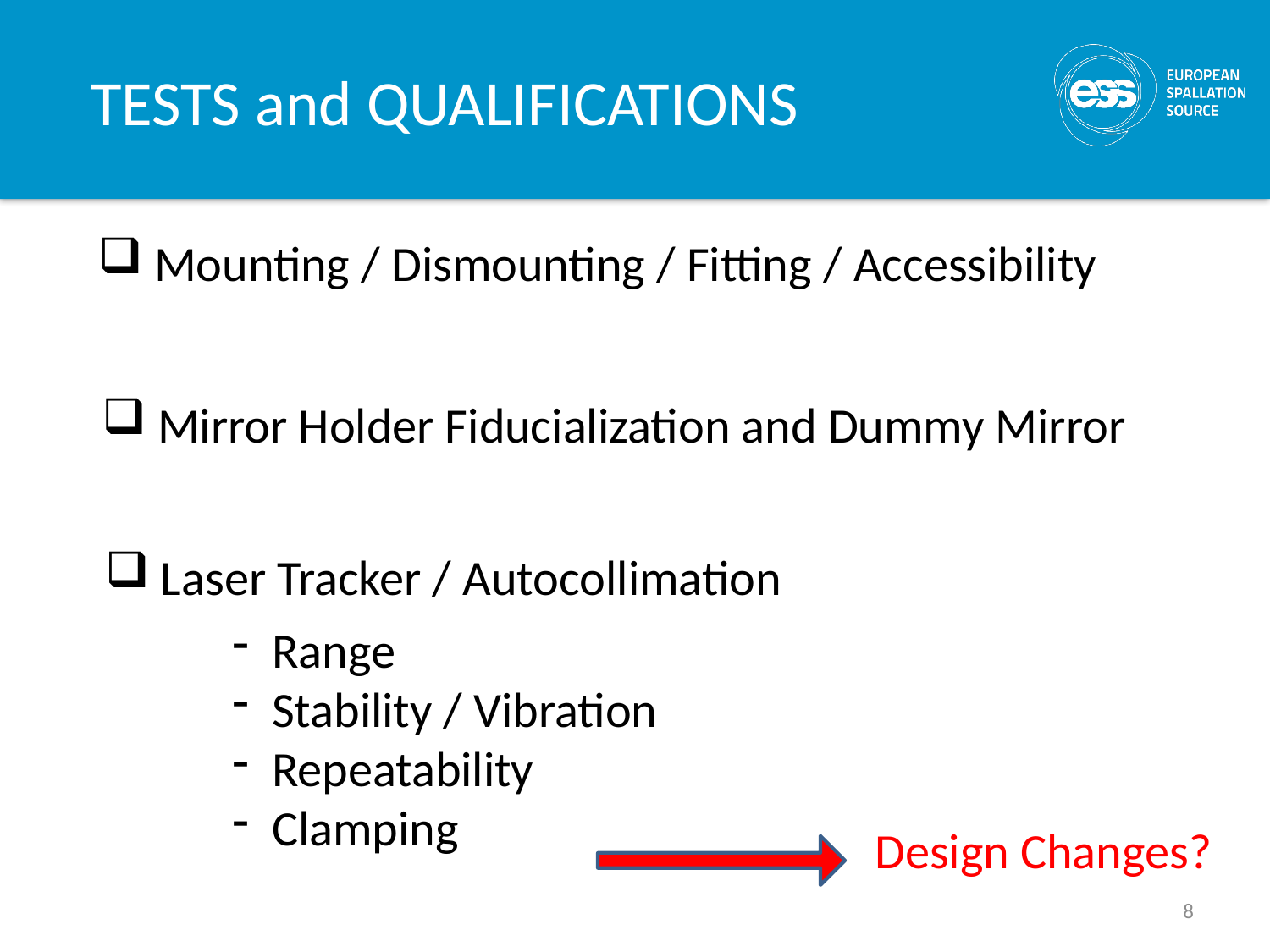

TESTS and QUALIFICATIONS
 Mounting / Dismounting / Fitting / Accessibility
 Mirror Holder Fiducialization and Dummy Mirror
 Laser Tracker / Autocollimation
Range
Stability / Vibration
Repeatability
Clamping

Design Changes?

8